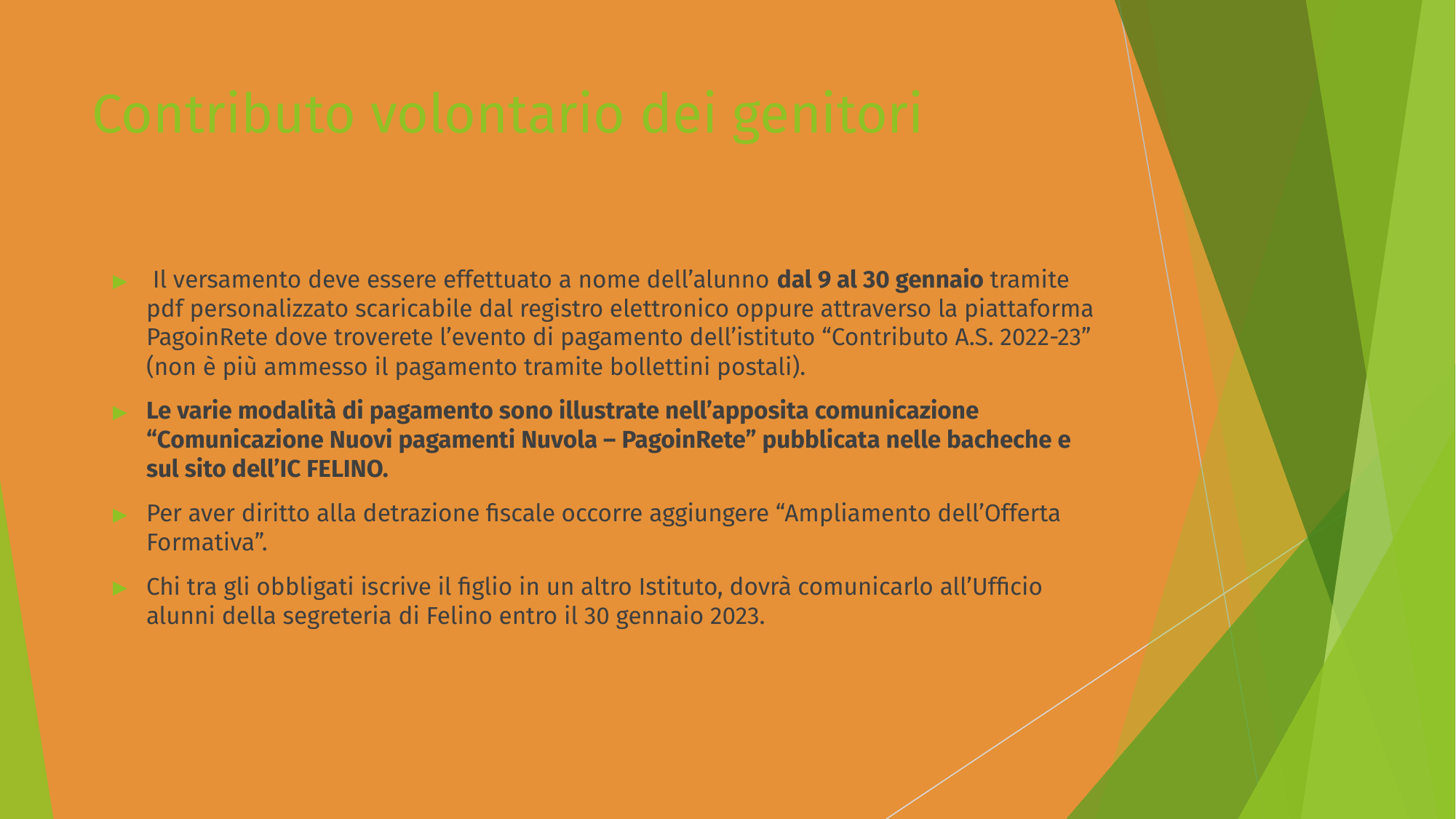

# Contributo volontario dei genitori
 Il versamento deve essere effettuato a nome dell’alunno dal 9 al 30 gennaio tramite pdf personalizzato scaricabile dal registro elettronico oppure attraverso la piattaforma PagoinRete dove troverete l’evento di pagamento dell’istituto “Contributo A.S. 2022-23” (non è più ammesso il pagamento tramite bollettini postali).
Le varie modalità di pagamento sono illustrate nell’apposita comunicazione “Comunicazione Nuovi pagamenti Nuvola – PagoinRete” pubblicata nelle bacheche e sul sito dell’IC FELINO.
Per aver diritto alla detrazione fiscale occorre aggiungere “Ampliamento dell’Offerta Formativa”.
Chi tra gli obbligati iscrive il figlio in un altro Istituto, dovrà comunicarlo all’Ufficio alunni della segreteria di Felino entro il 30 gennaio 2023.